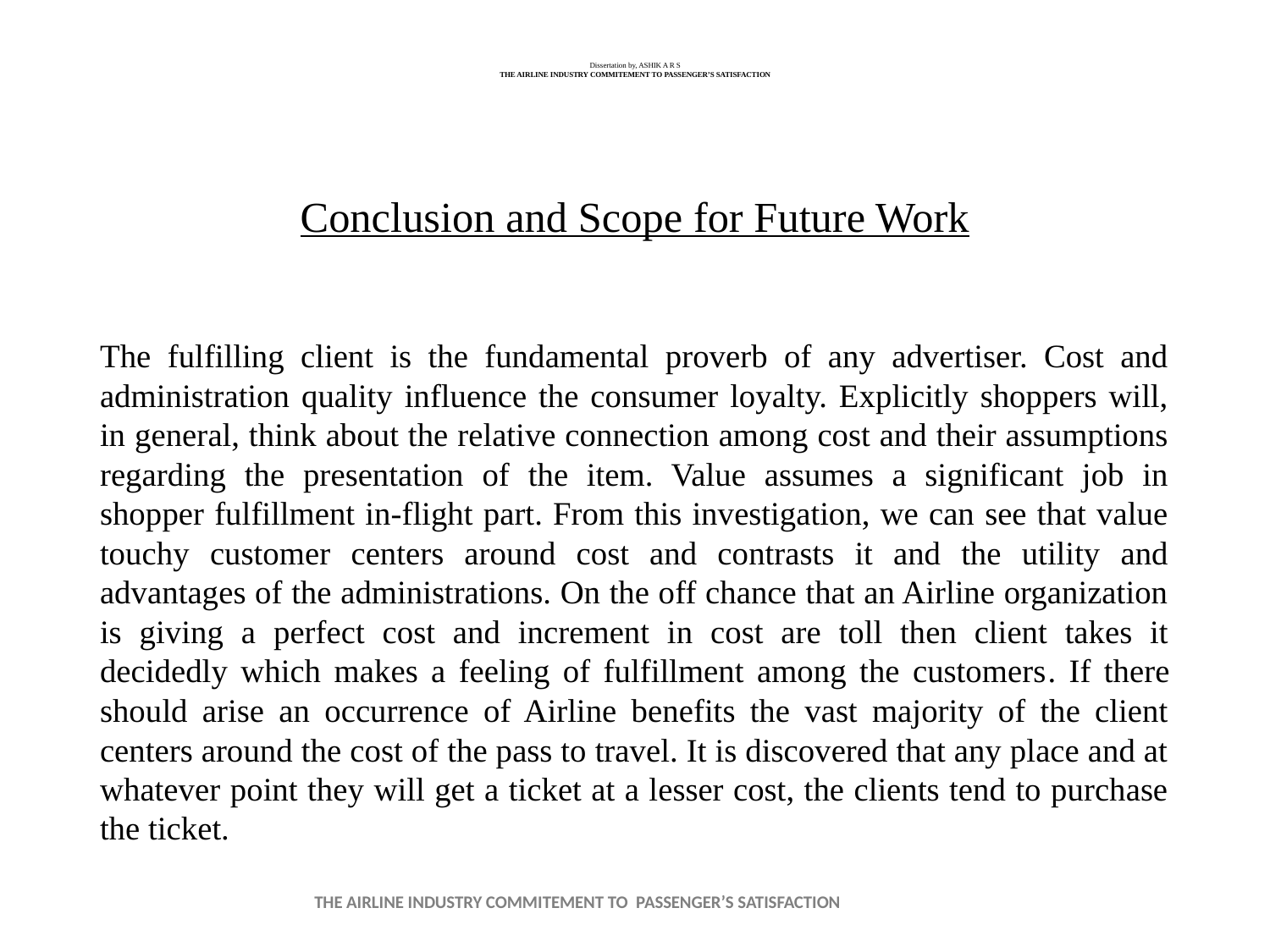

# Dissertation by, ASHIK A R S THE AIRLINE INDUSTRY COMMITEMENT TO PASSENGER’S SATISFACTION

Conclusion and Scope for Future Work

The fulfilling client is the fundamental proverb of any advertiser. Cost and administration quality influence the consumer loyalty. Explicitly shoppers will, in general, think about the relative connection among cost and their assumptions regarding the presentation of the item. Value assumes a significant job in shopper fulfillment in-flight part. From this investigation, we can see that value touchy customer centers around cost and contrasts it and the utility and advantages of the administrations. On the off chance that an Airline organization is giving a perfect cost and increment in cost are toll then client takes it decidedly which makes a feeling of fulfillment among the customers. If there should arise an occurrence of Airline benefits the vast majority of the client centers around the cost of the pass to travel. It is discovered that any place and at whatever point they will get a ticket at a lesser cost, the clients tend to purchase the ticket.

THE AIRLINE INDUSTRY COMMITEMENT TO  PASSENGER’S SATISFACTION